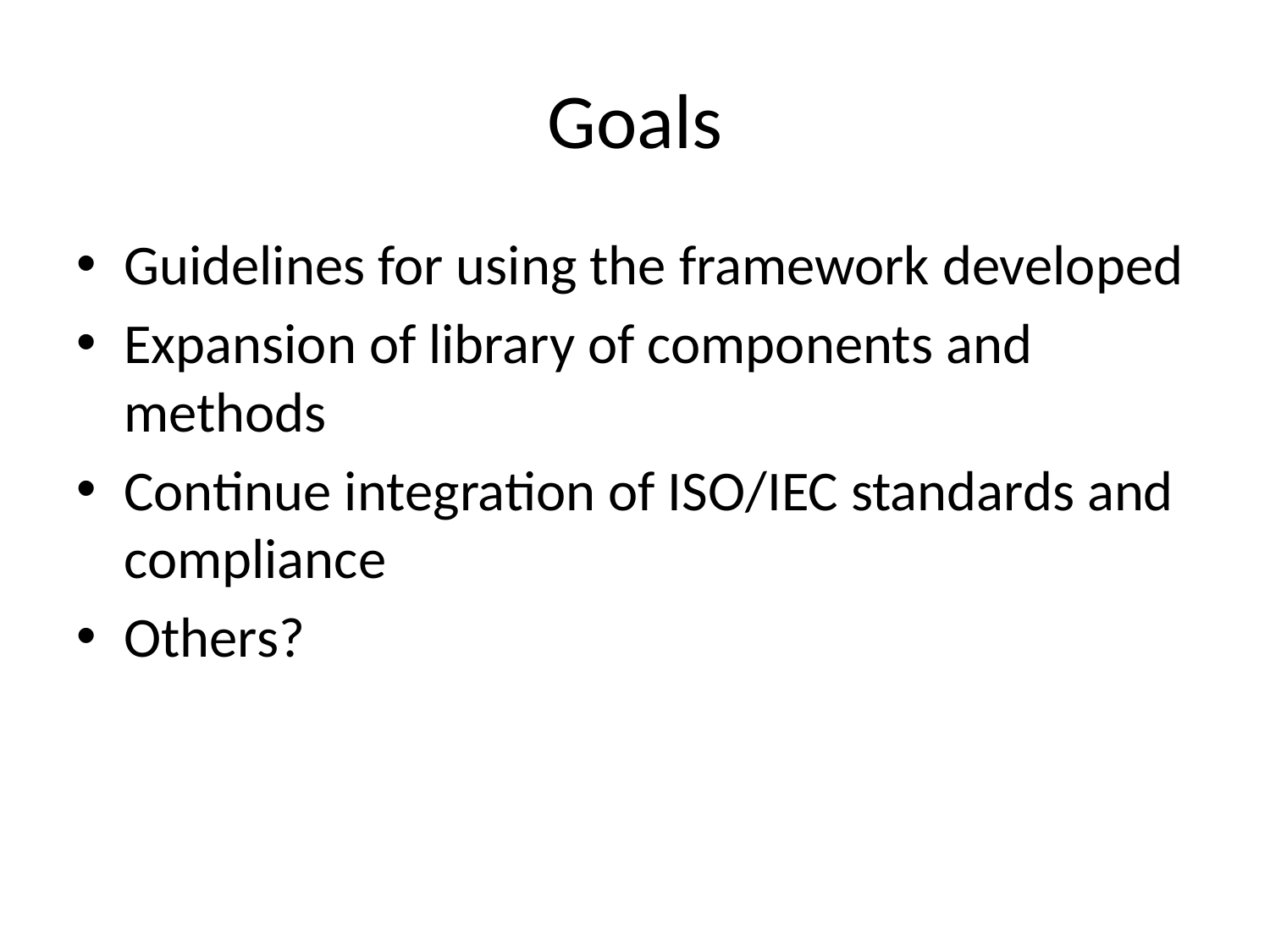

# Goals
Guidelines for using the framework developed
Expansion of library of components and methods
Continue integration of ISO/IEC standards and compliance
Others?